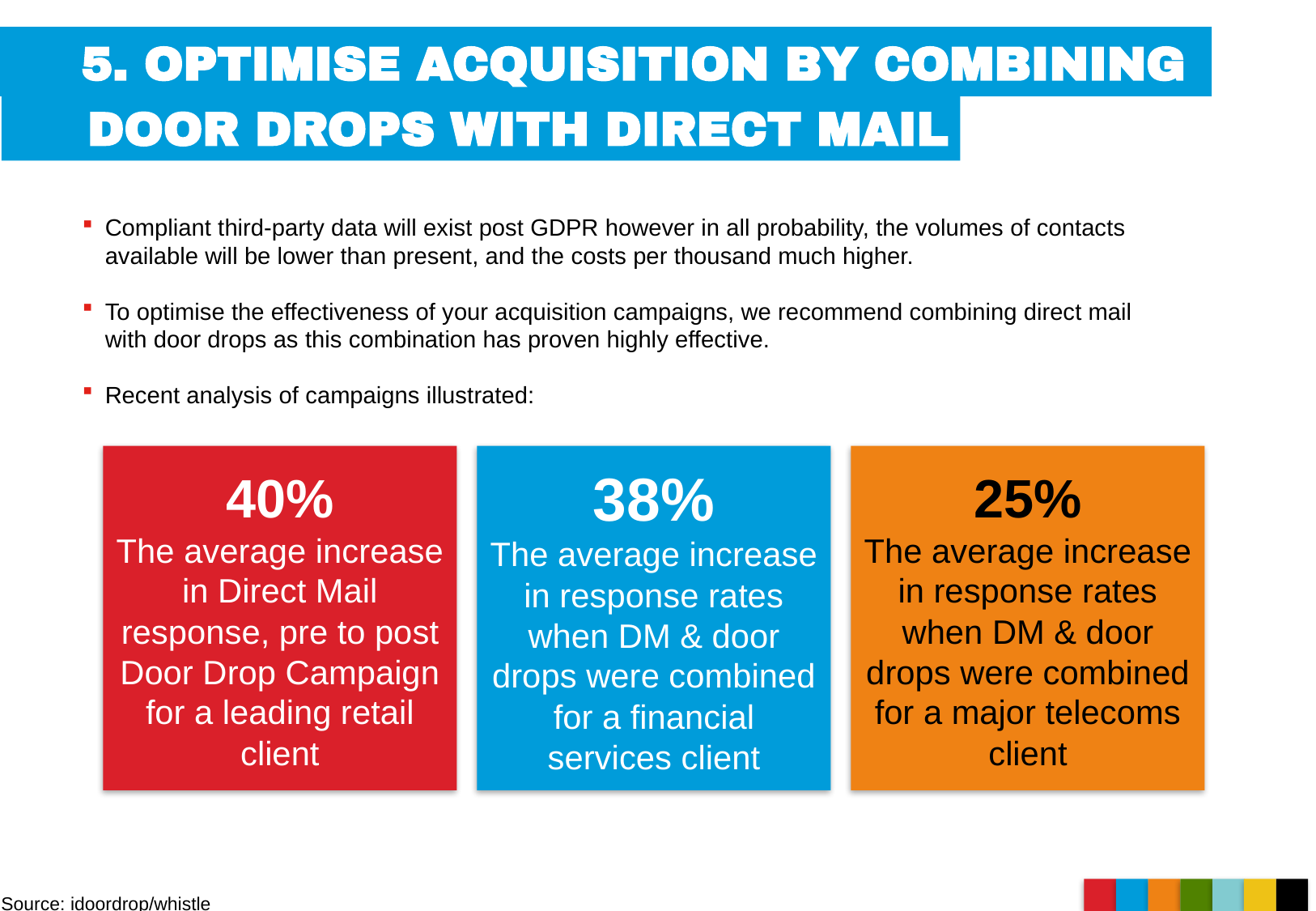

5. Optimise acquisition by combining
Door drops with direct mail
Compliant third-party data will exist post GDPR however in all probability, the volumes of contacts available will be lower than present, and the costs per thousand much higher.
To optimise the effectiveness of your acquisition campaigns, we recommend combining direct mail with door drops as this combination has proven highly effective.
Recent analysis of campaigns illustrated:

40%
The average increase in Direct Mail response, pre to post Door Drop Campaign for a leading retail client
38%
The average increase in response rates when DM & door drops were combined for a financial services client
25%
The average increase in response rates when DM & door drops were combined for a major telecoms client
16
Source: idoordrop/whistle